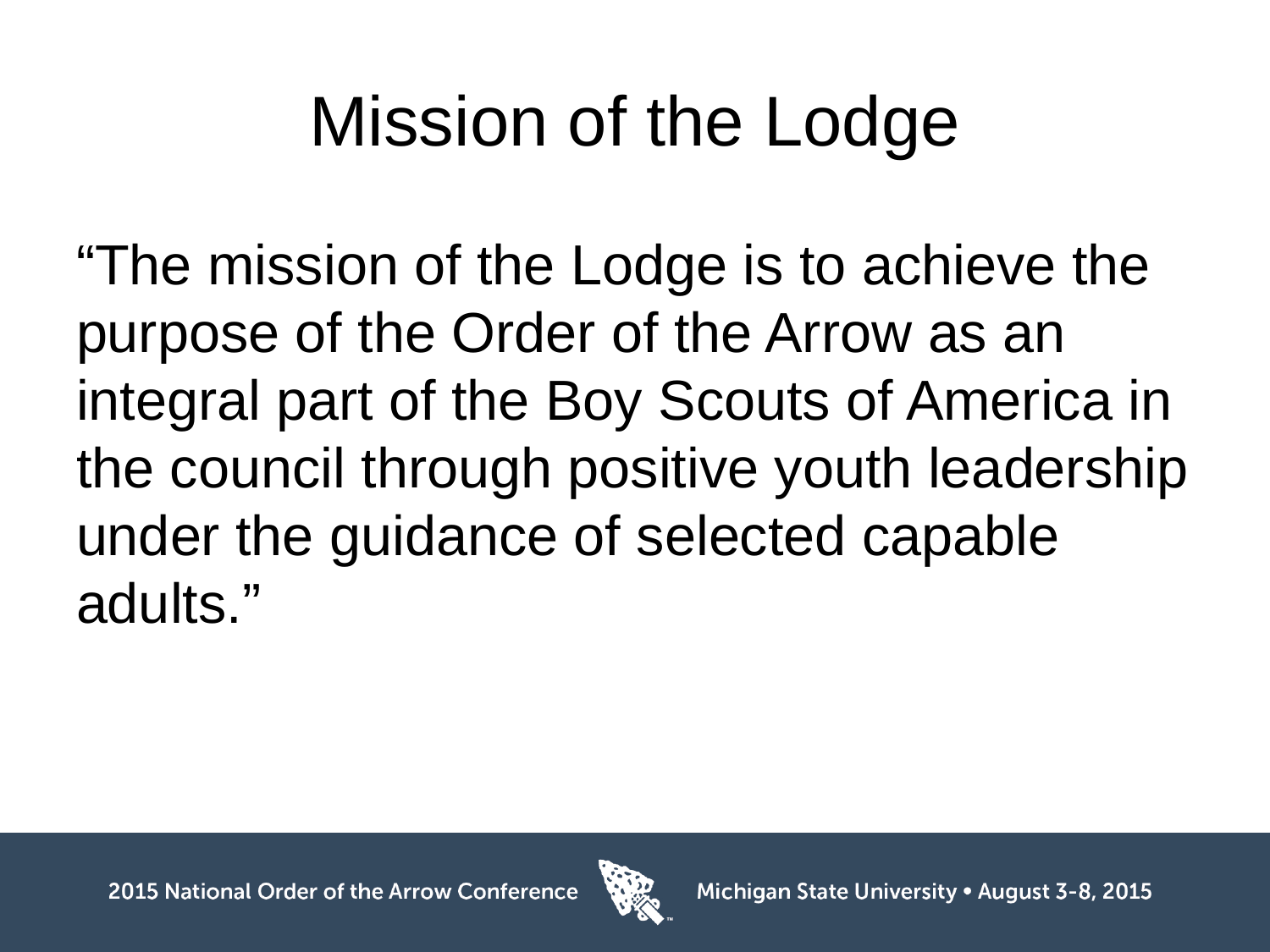

# Mission of the Lodge
“The mission of the Lodge is to achieve the purpose of the Order of the Arrow as an integral part of the Boy Scouts of America in the council through positive youth leadership under the guidance of selected capable adults.”